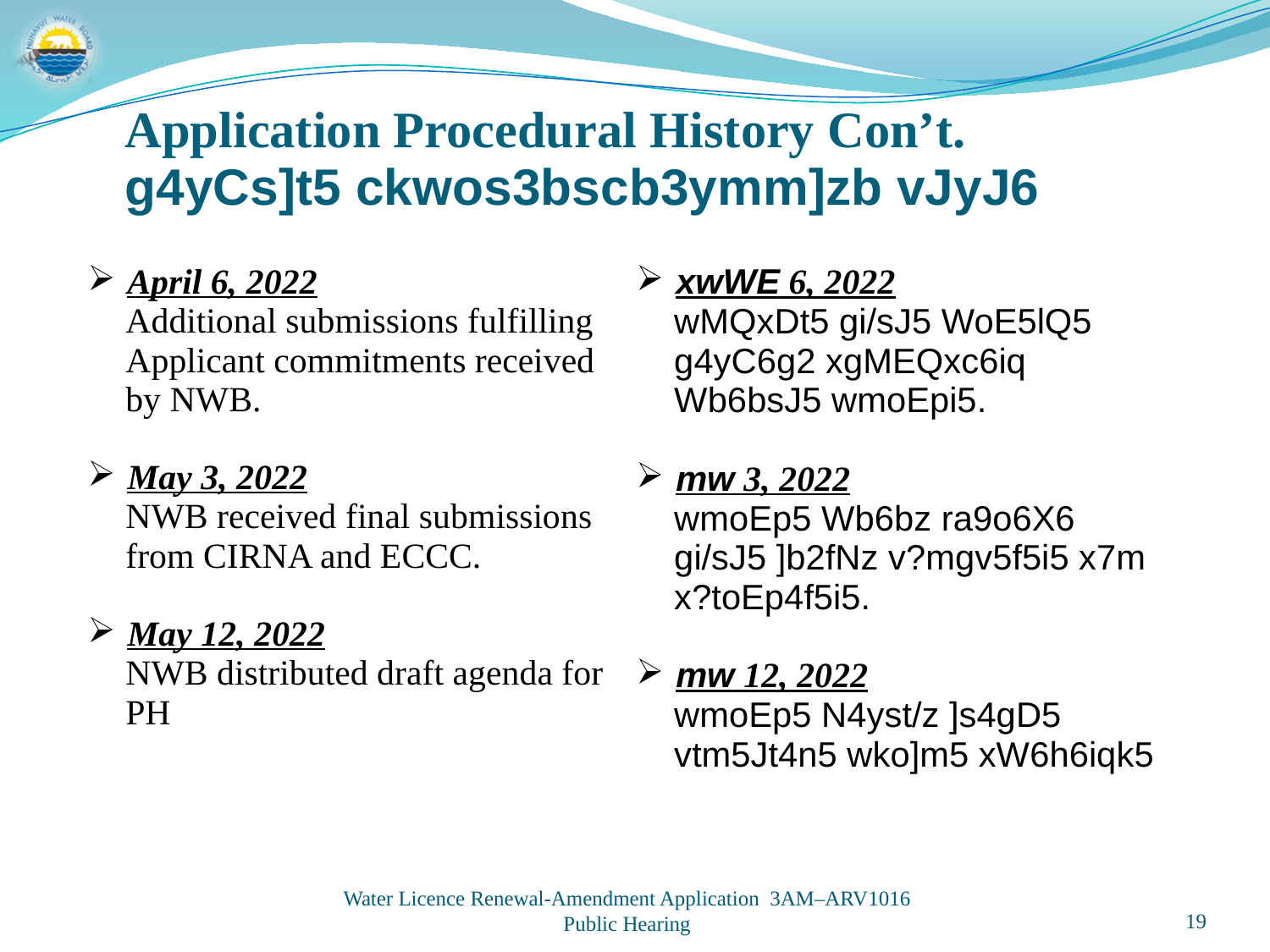

Application Procedural History Con’t.
g4yCs]t5 ckwos3bscb3ymm]zb vJyJ6
| April 6, 2022 Additional submissions fulfilling Applicant commitments received by NWB. May 3, 2022 NWB received final submissions from CIRNA and ECCC. May 12, 2022 NWB distributed draft agenda for PH | xwWE 6, 2022 wMQxDt5 gi/sJ5 WoE5lQ5 g4yC6g2 xgMEQxc6iq Wb6bsJ5 wmoEpi5. mw 3, 2022 wmoEp5 Wb6bz ra9o6X6 gi/sJ5 ]b2fNz v?mgv5f5i5 x7m x?toEp4f5i5. mw 12, 2022 wmoEp5 N4yst/z ]s4gD5 vtm5Jt4n5 wko]m5 xW6h6iqk5 |
| --- | --- |
Water Licence Renewal-Amendment Application  3AM–ARV1016
Public Hearing
19